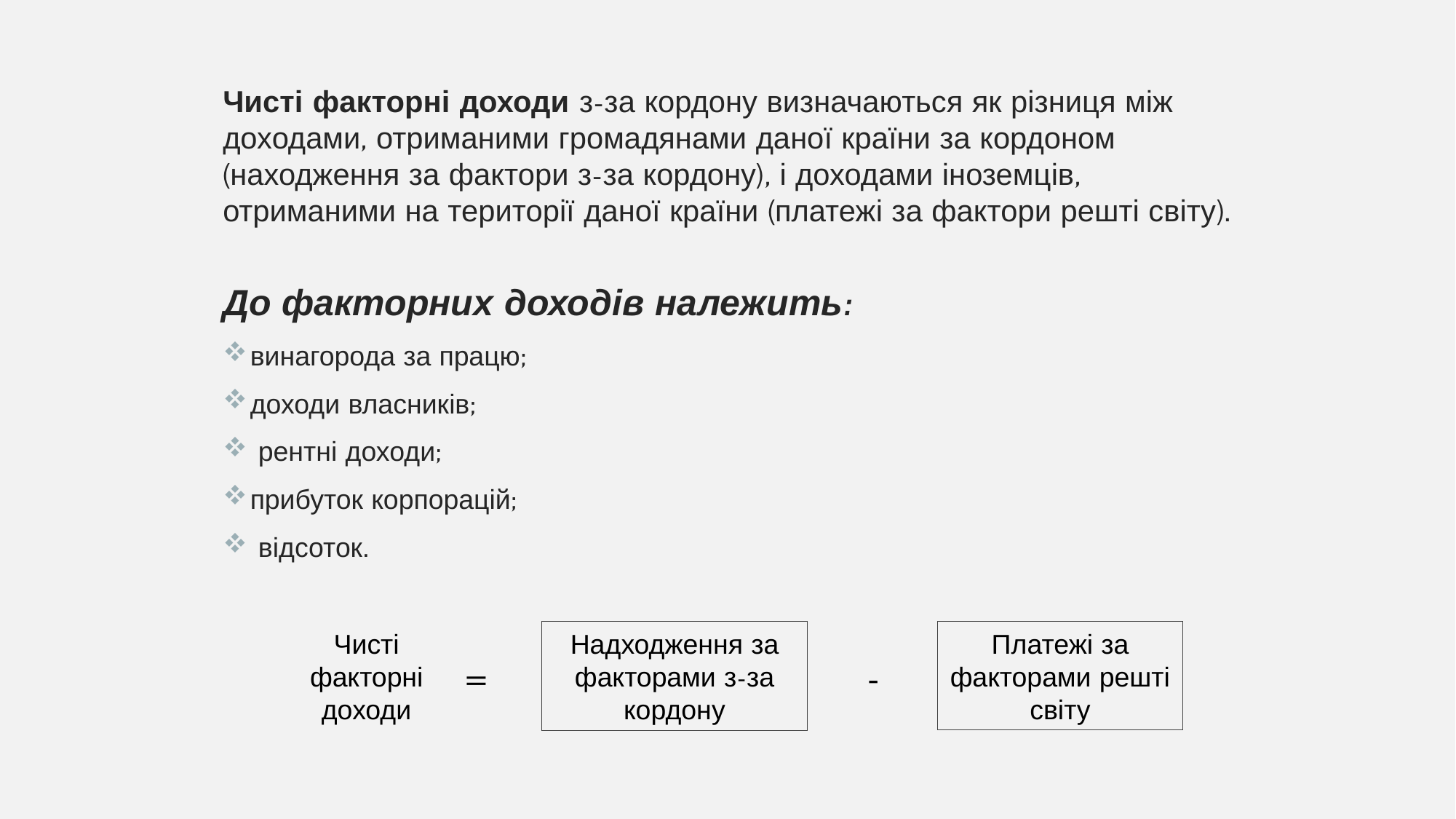

Чисті факторні доходи з-за кордону визначаються як різниця між доходами, отриманими громадянами даної країни за кордоном (находження за фактори з-за кордону), і доходами іноземців, отриманими на території даної країни (платежі за фактори решті світу).
До факторних доходів належить:
винагорода за працю;
доходи власників;
 рентні доходи;
прибуток корпорацій;
 відсоток.
Платежі за факторами решті світу
Чисті факторні доходи
Надходження за факторами з-за кордону
-
=